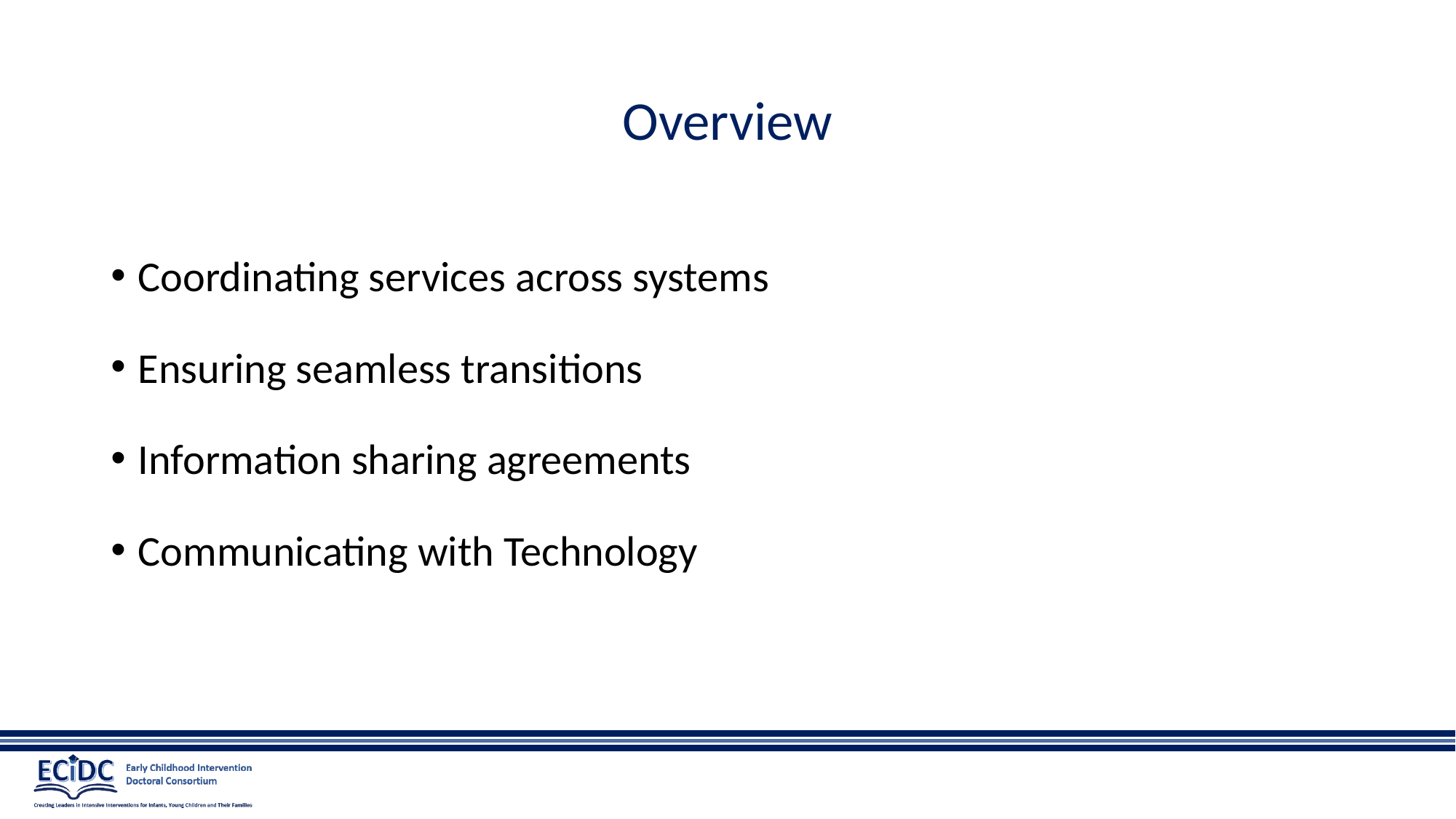

# Overview
Coordinating services across systems
Ensuring seamless transitions
Information sharing agreements
Communicating with Technology